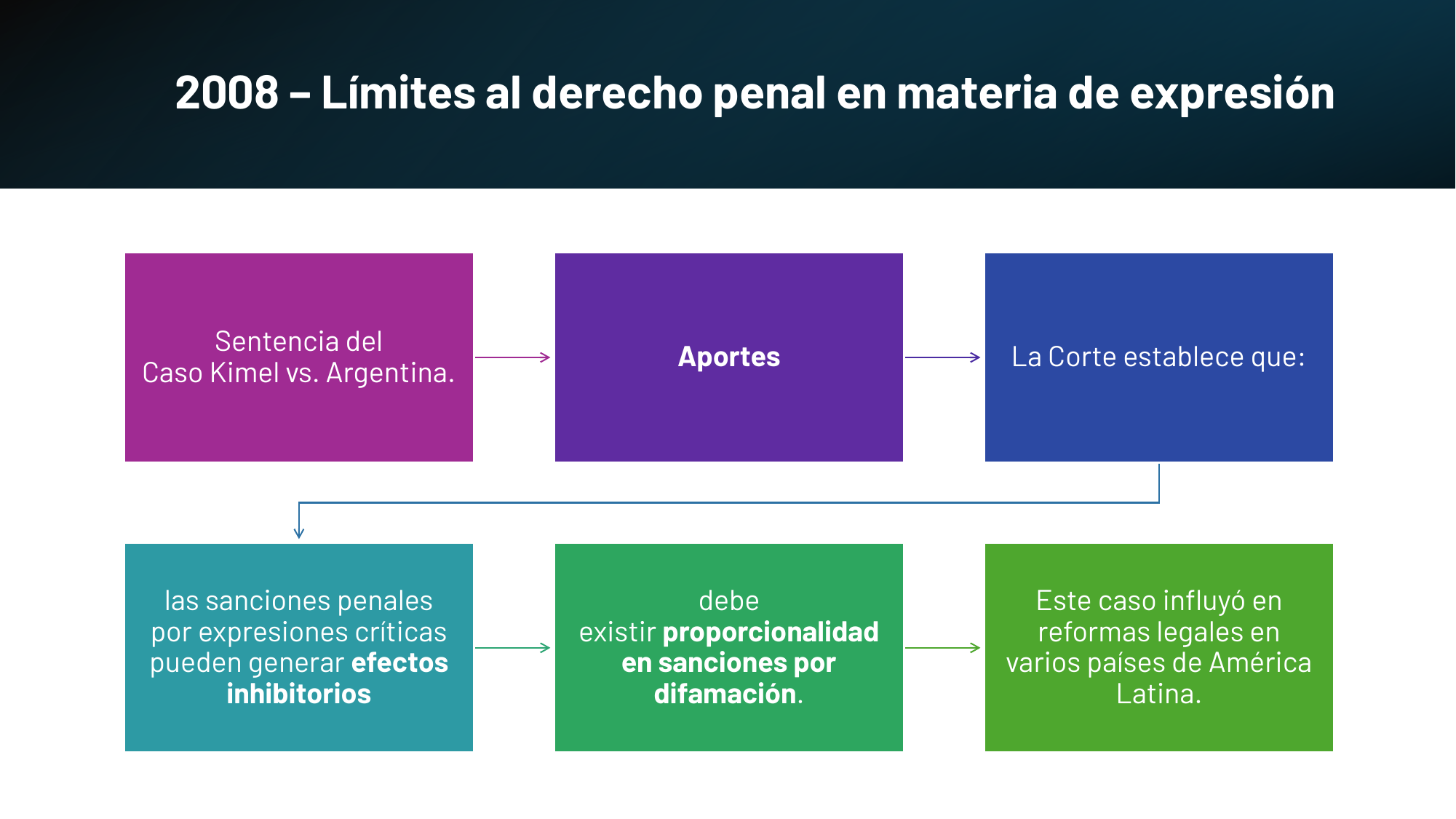

# 2008 – Límites al derecho penal en materia de expresión

Sentencia del
Caso Kimel vs. Argentina.

Aportes

La Corte establece que:

las sanciones penales por expresiones críticas pueden generar efectos inhibitorios

debe existir proporcionalidad en sanciones por difamación.
Este caso influyó en reformas legales en varios países de América Latina.